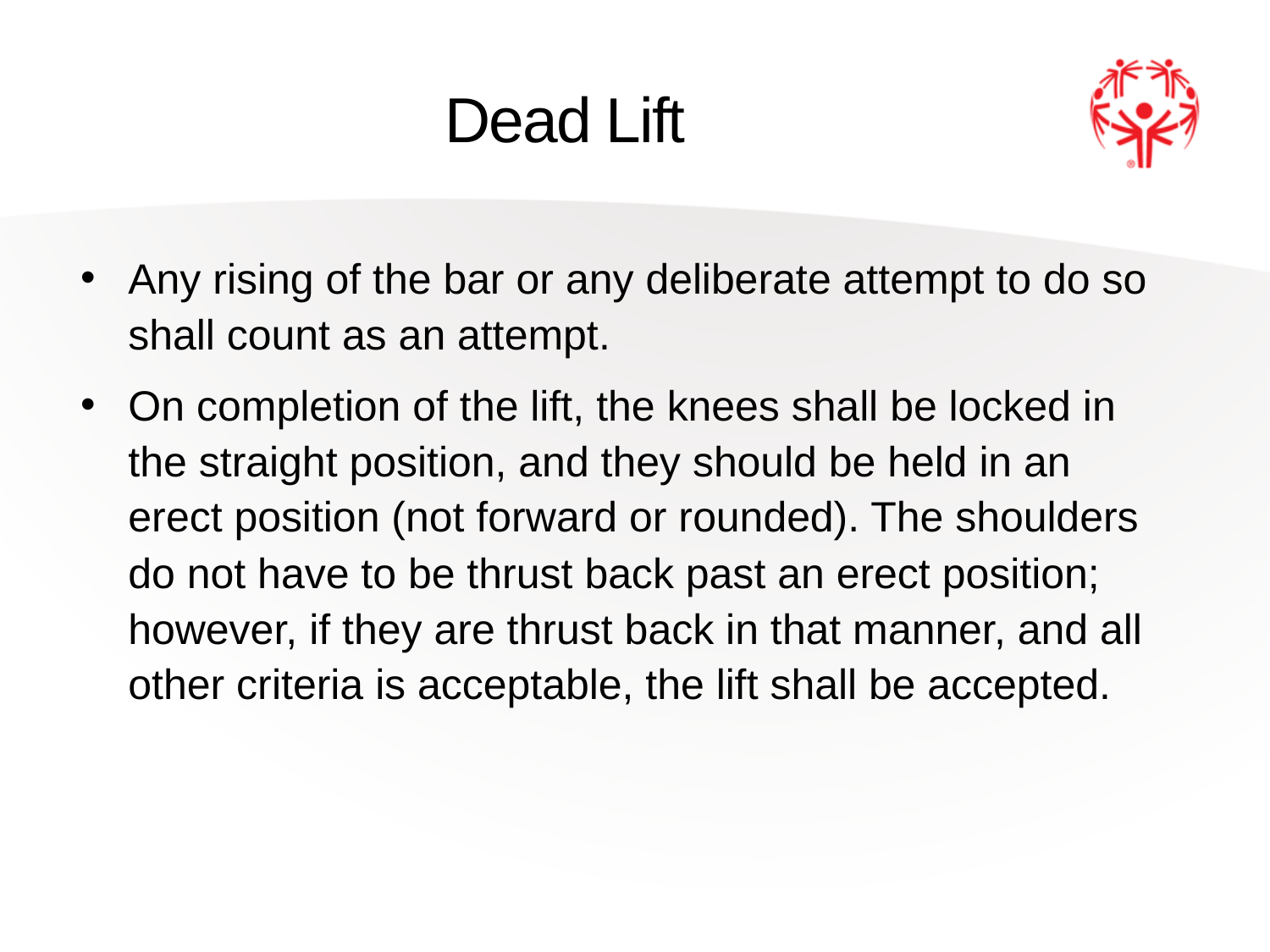

# Dead Lift
Any rising of the bar or any deliberate attempt to do so shall count as an attempt.
On completion of the lift, the knees shall be locked in the straight position, and they should be held in an erect position (not forward or rounded). The shoulders do not have to be thrust back past an erect position; however, if they are thrust back in that manner, and all other criteria is acceptable, the lift shall be accepted.